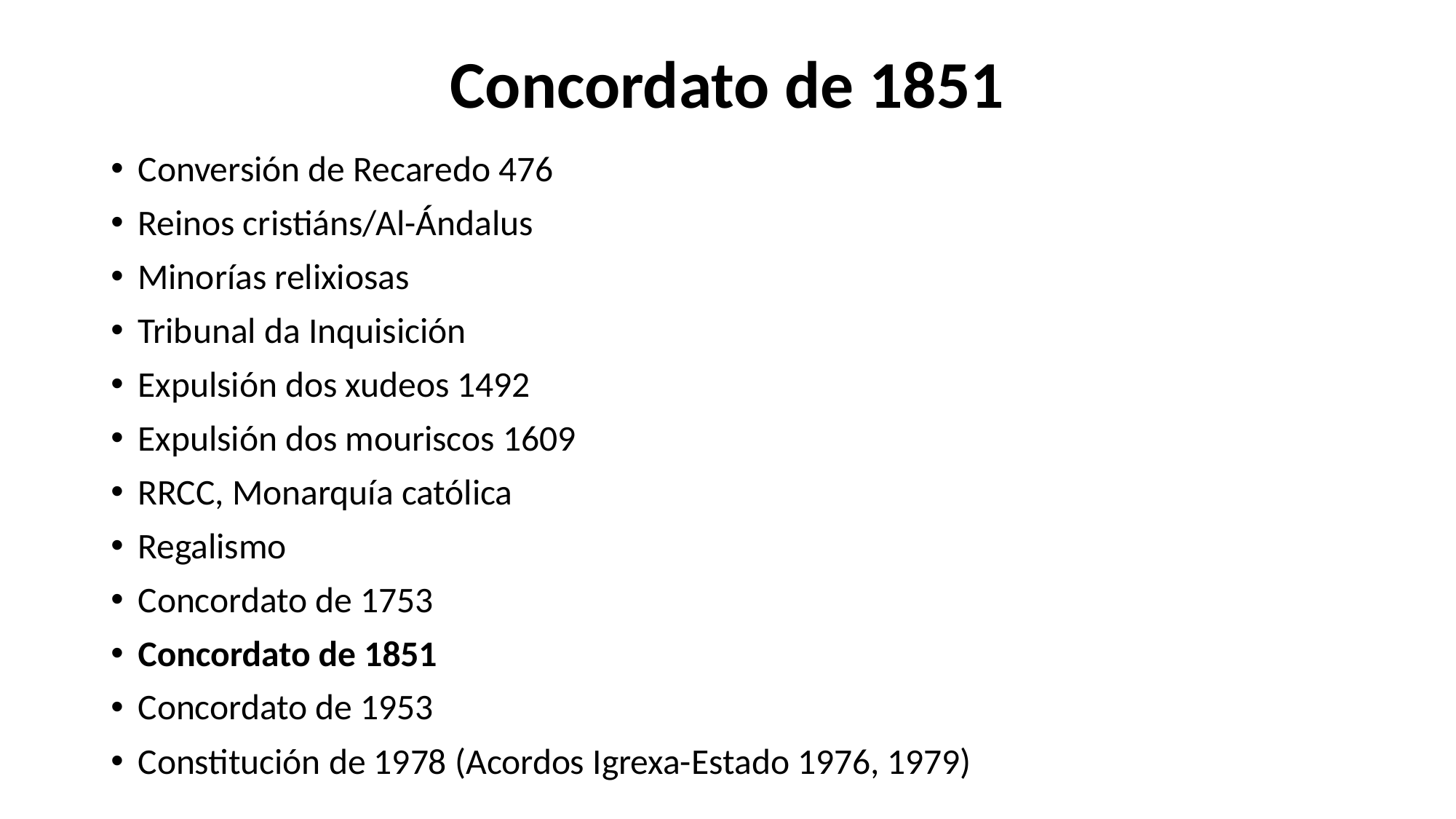

# Concordato de 1851
Conversión de Recaredo 476
Reinos cristiáns/Al-Ándalus
Minorías relixiosas
Tribunal da Inquisición
Expulsión dos xudeos 1492
Expulsión dos mouriscos 1609
RRCC, Monarquía católica
Regalismo
Concordato de 1753
Concordato de 1851
Concordato de 1953
Constitución de 1978 (Acordos Igrexa-Estado 1976, 1979)